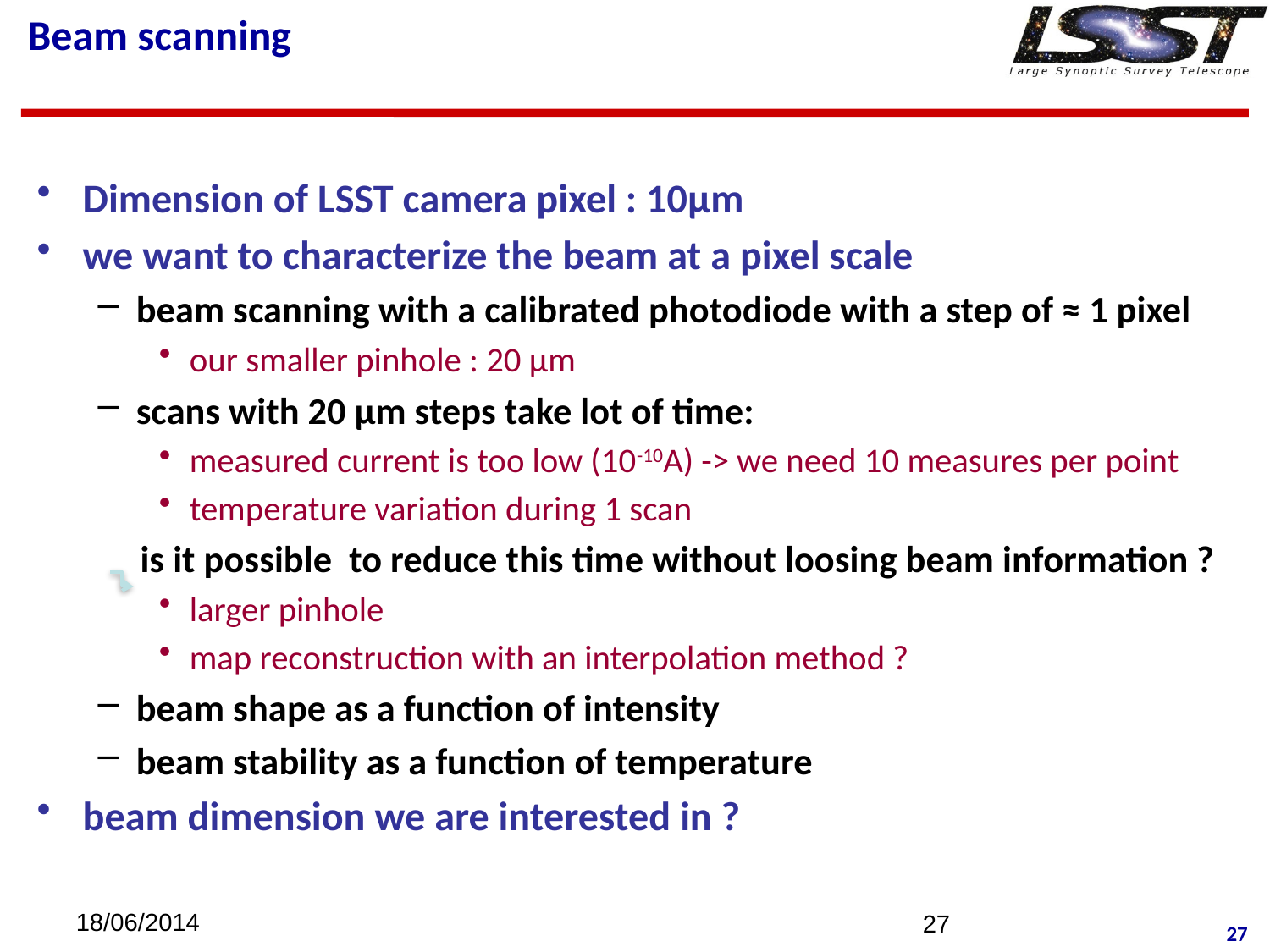

# Beam scanning
Dimension of LSST camera pixel : 10μm
we want to characterize the beam at a pixel scale
beam scanning with a calibrated photodiode with a step of ≈ 1 pixel
our smaller pinhole : 20 μm
scans with 20 μm steps take lot of time:
measured current is too low (10-10A) -> we need 10 measures per point
temperature variation during 1 scan
     is it possible  to reduce this time without loosing beam information ?
larger pinhole
map reconstruction with an interpolation method ?
beam shape as a function of intensity
beam stability as a function of temperature
beam dimension we are interested in ?
18/06/2014
27